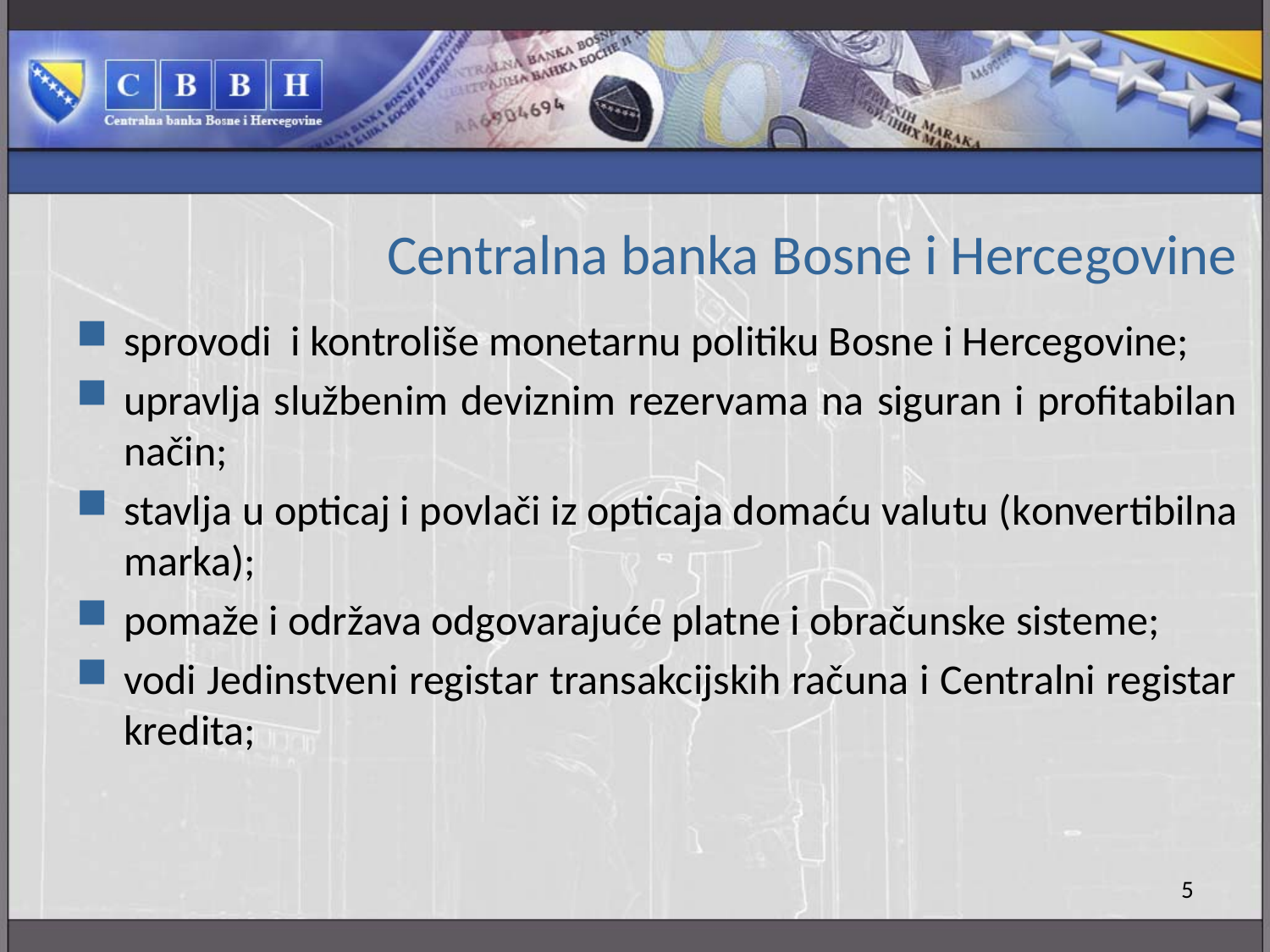

# Centralna banka Bosne i Hercegovine
sprovodi  i kontroliše monetarnu politiku Bosne i Hercegovine;
upravlja službenim deviznim rezervama na siguran i profitabilan način;
stavlja u opticaj i povlači iz opticaja domaću valutu (konvertibilna marka);
pomaže i održava odgovarajuće platne i obračunske sisteme;
vodi Jedinstveni registar transakcijskih računa i Centralni registar kredita;
5